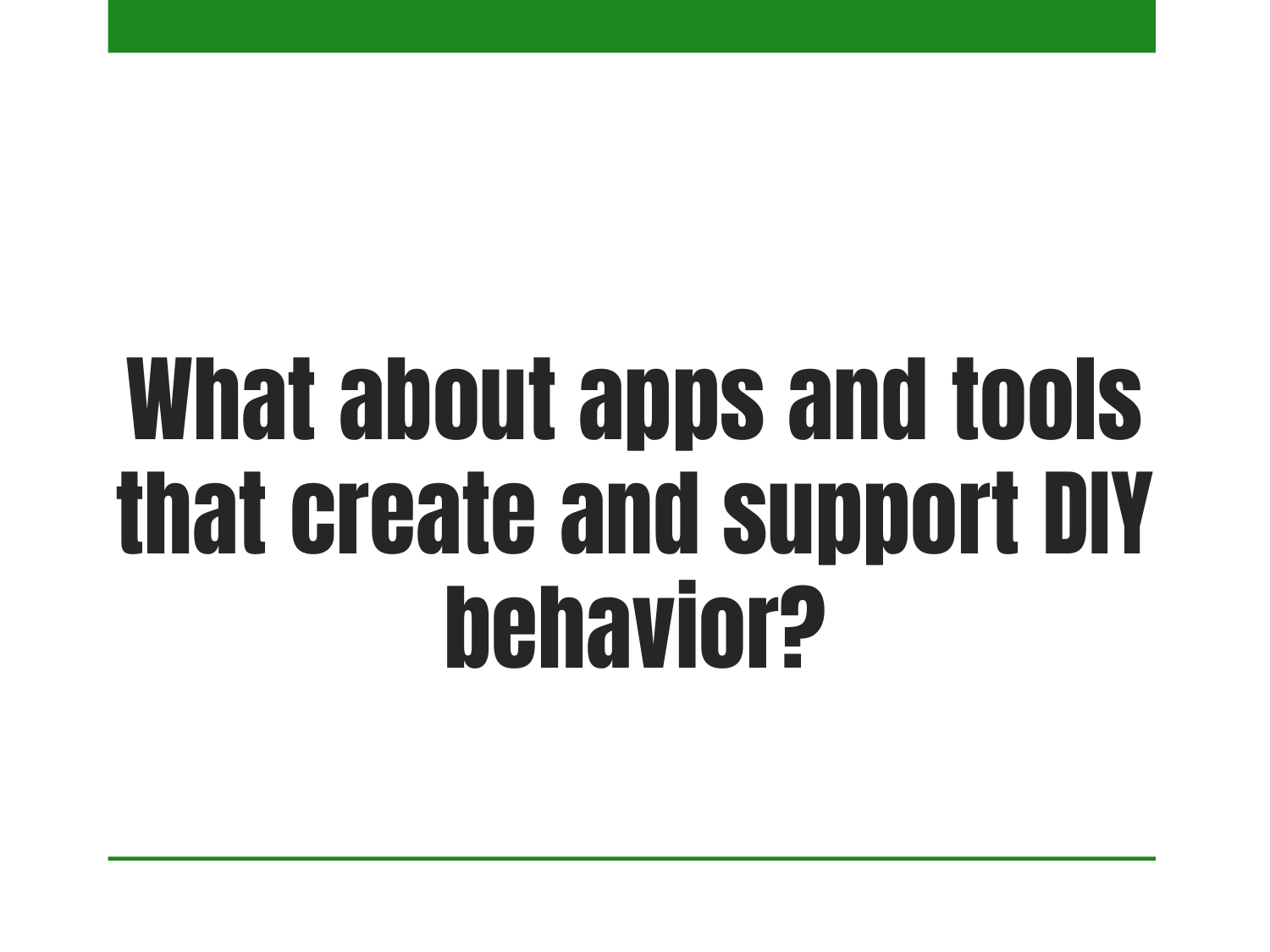

# What about apps and tools that create and support DIY behavior?